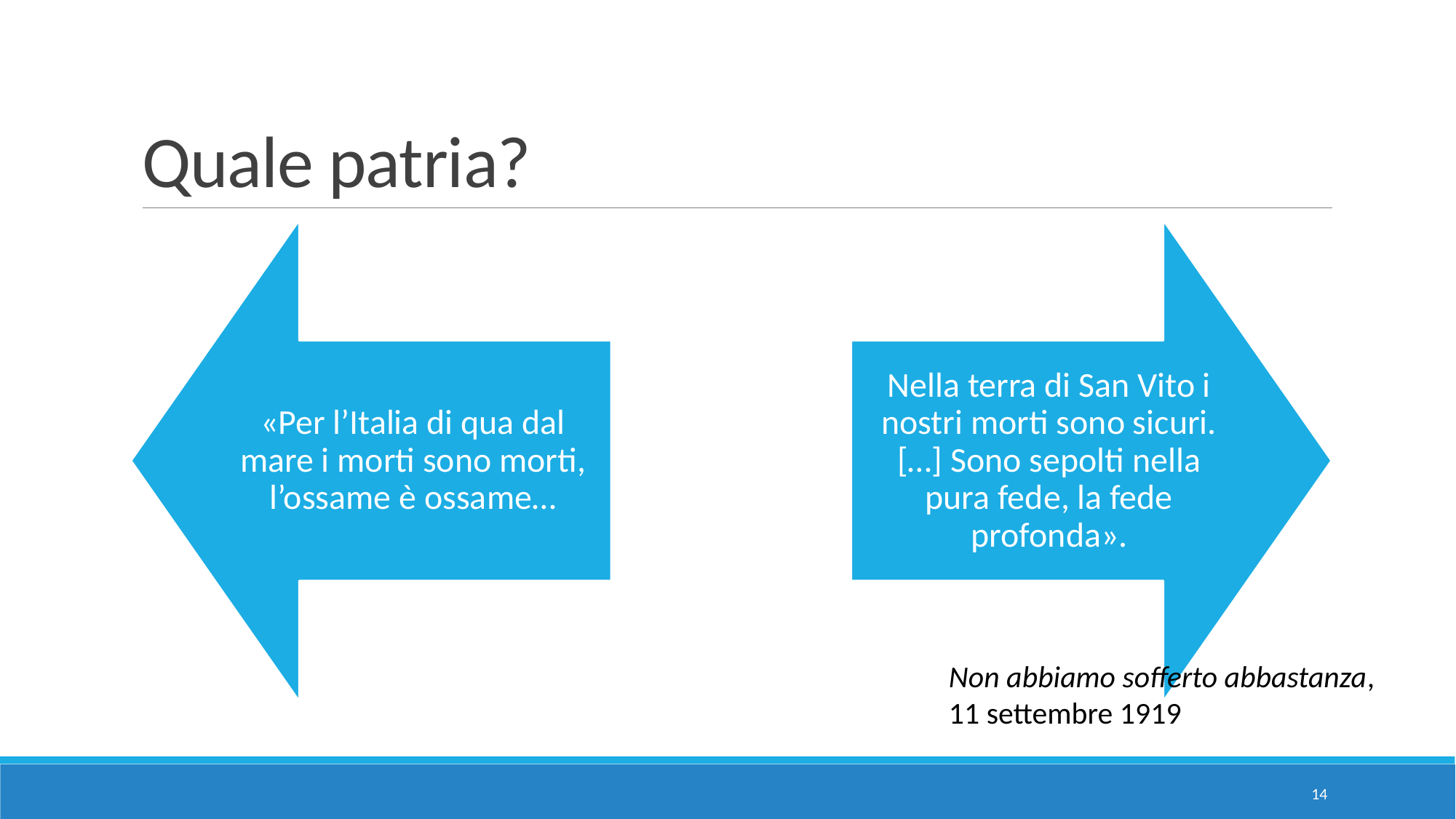

# Quale patria?
«Per l’Italia di qua dal mare i morti sono morti, l’ossame è ossame…
Nella terra di San Vito i nostri morti sono sicuri. […] Sono sepolti nella pura fede, la fede profonda».
Non abbiamo sofferto abbastanza,
11 settembre 1919

14